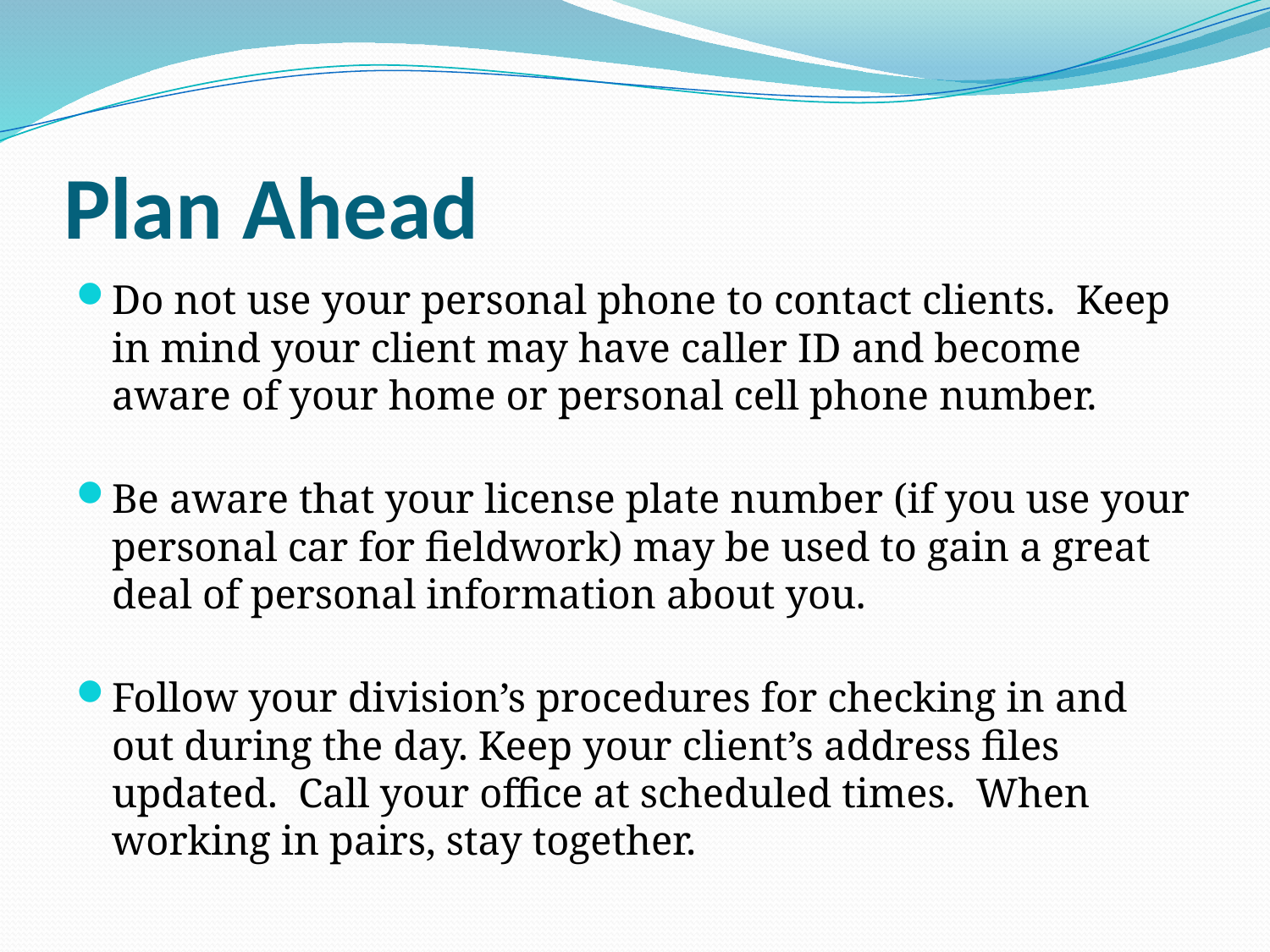

# Plan Ahead
Do not use your personal phone to contact clients.  Keep in mind your client may have caller ID and become aware of your home or personal cell phone number.
Be aware that your license plate number (if you use your personal car for fieldwork) may be used to gain a great deal of personal information about you.
Follow your division’s procedures for checking in and out during the day. Keep your client’s address files updated.  Call your office at scheduled times.  When working in pairs, stay together.